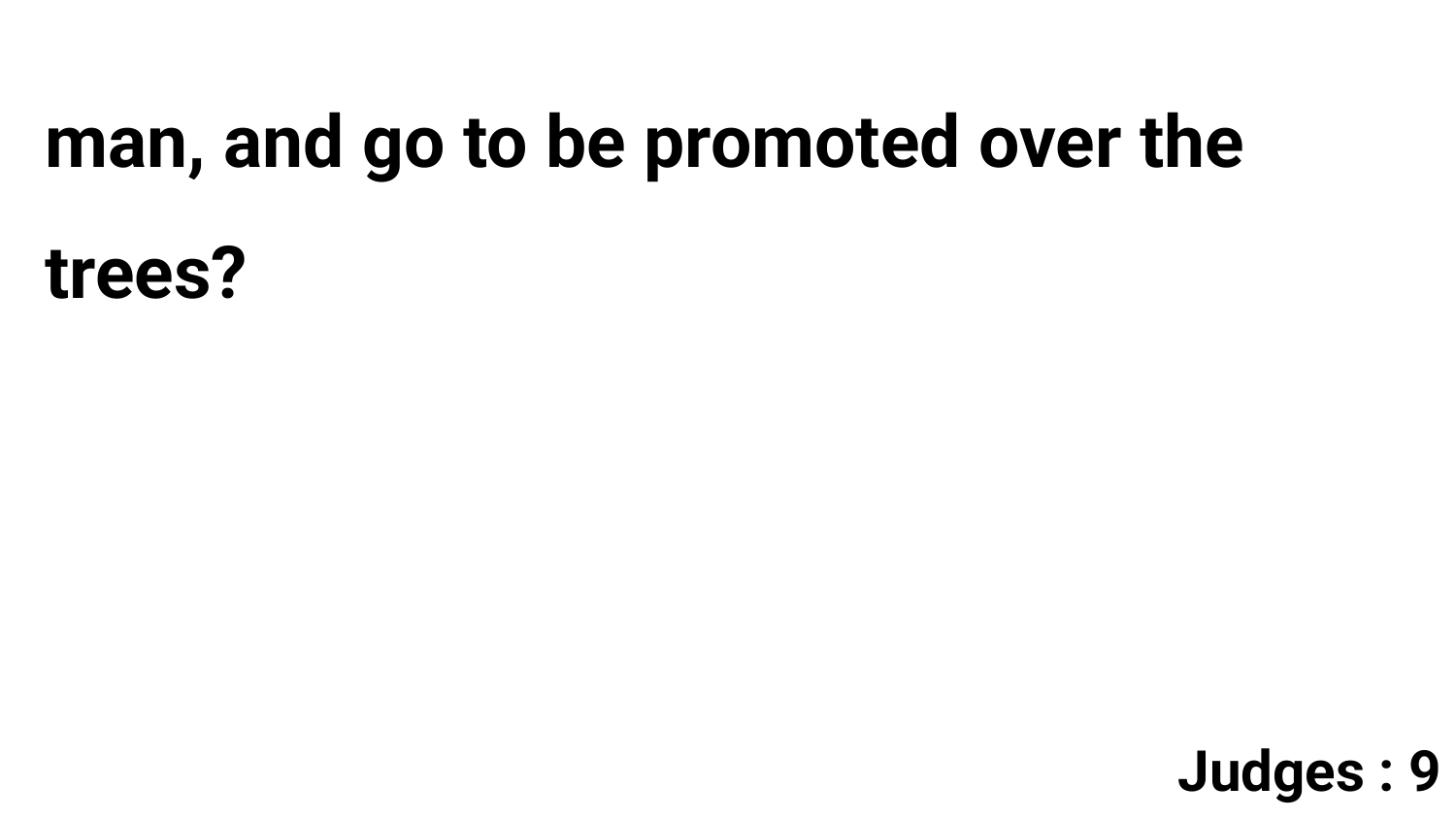

man, and go to be promoted over the trees?
Judges : 9